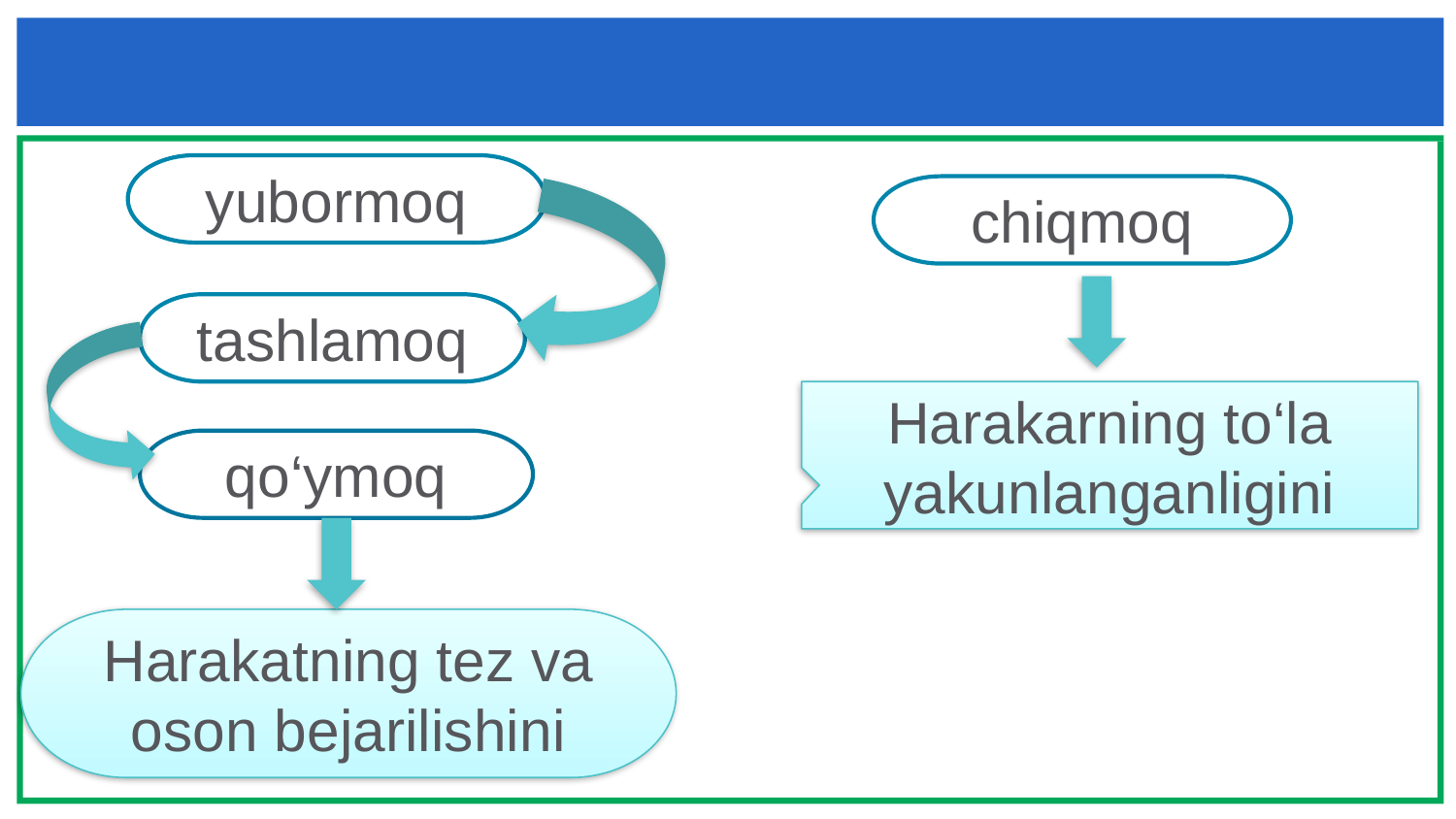

#
yubormoq
chiqmoq

tashlamoq

Harakarning to‘la yakunlanganligini
qo‘ymoq

Harakatning tez va oson bejarilishini